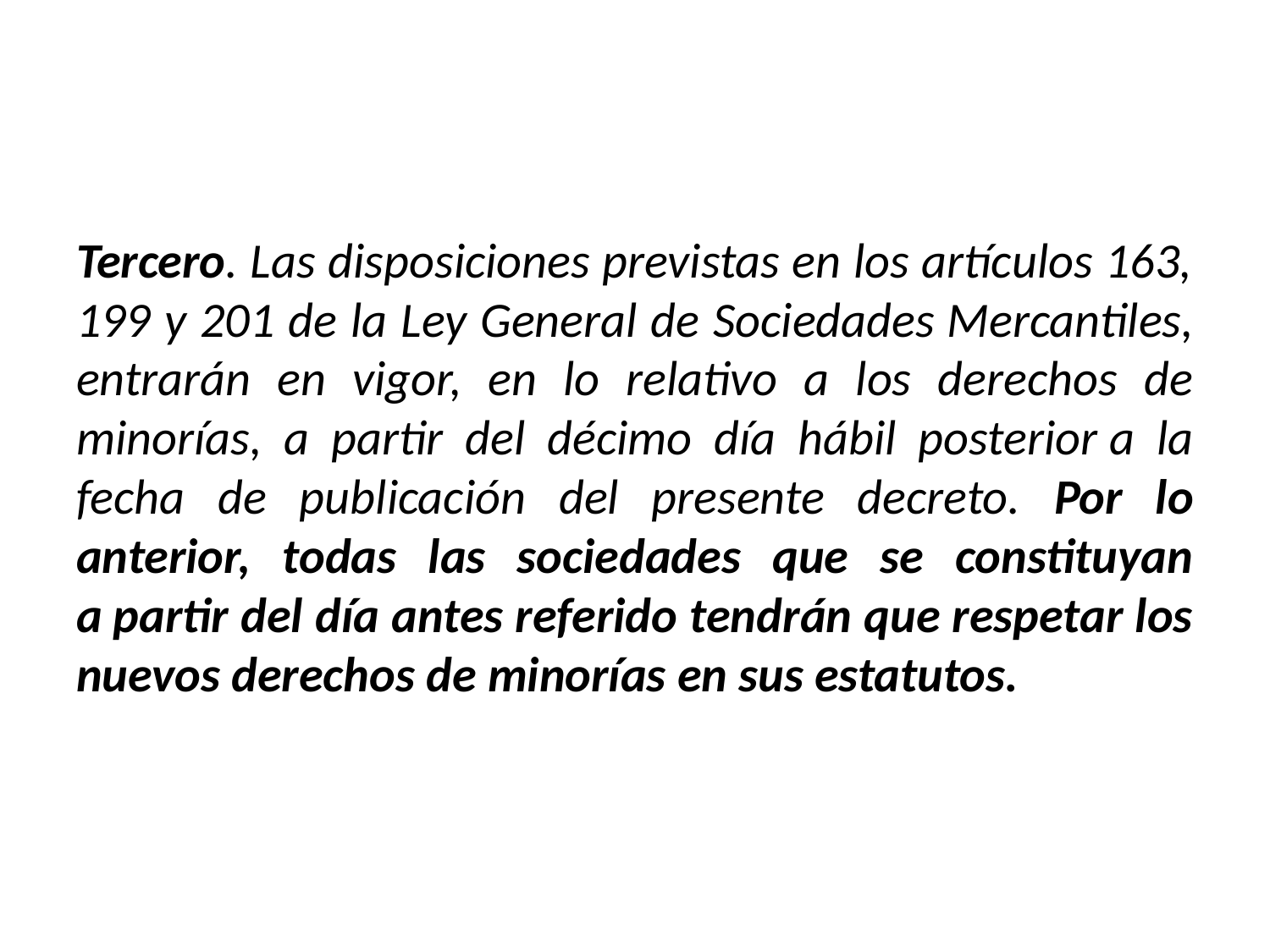

Tercero. Las disposiciones previstas en los artículos 163, 199 y 201 de la Ley General de Sociedades Mercantiles, entrarán en vigor, en lo relativo a los derechos de minorías, a partir del décimo día hábil posterior a la fecha de publicación del presente decreto. Por lo anterior, todas las sociedades que se constituyan a partir del día antes referido tendrán que respetar los nuevos derechos de minorías en sus estatutos.